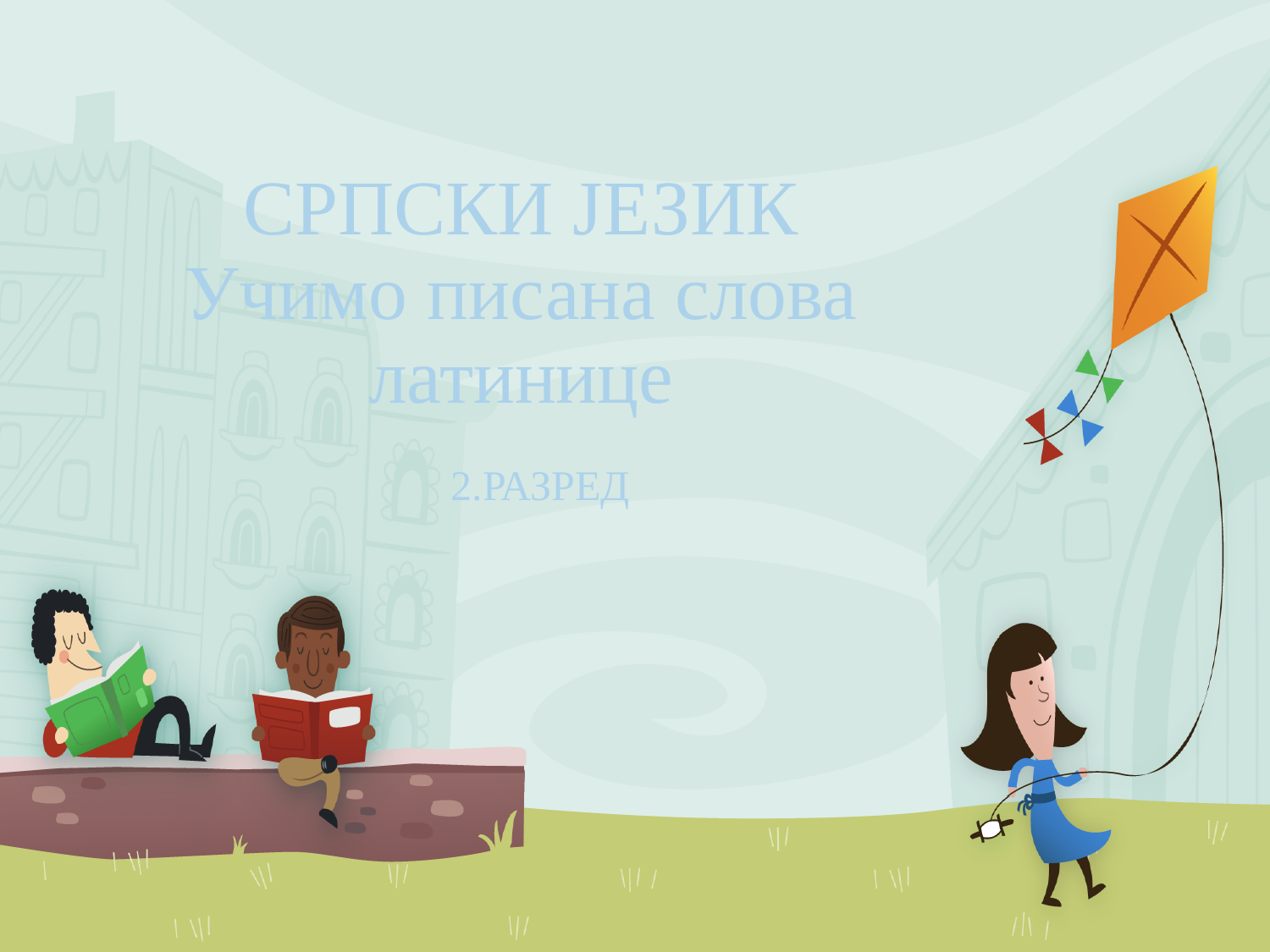

# СРПСКИ ЈЕЗИК Учимо писана слова латинице

      2.РАЗРЕД